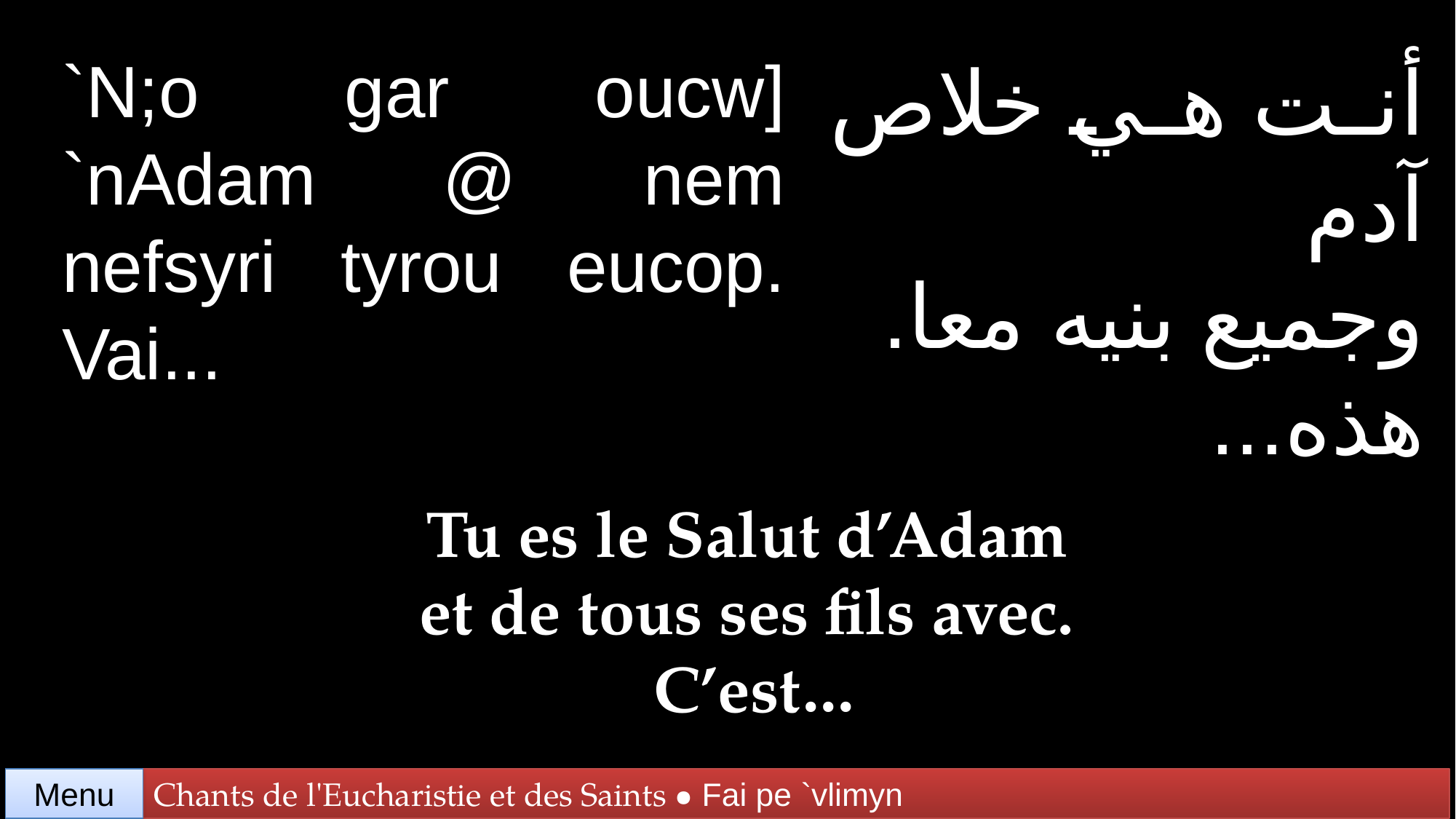

`N;o gar oucw] `nAdam @ nem nefsyri tyrou eucop. Vai...
أنت هي خلاص آدم
وجميع بنيه معا.
هذه...
Tu es le Salut d’Adam
et de tous ses fils avec.
C’est…
Chants de l'Eucharistie et des Saints • Fai pe `vlimyn
Menu